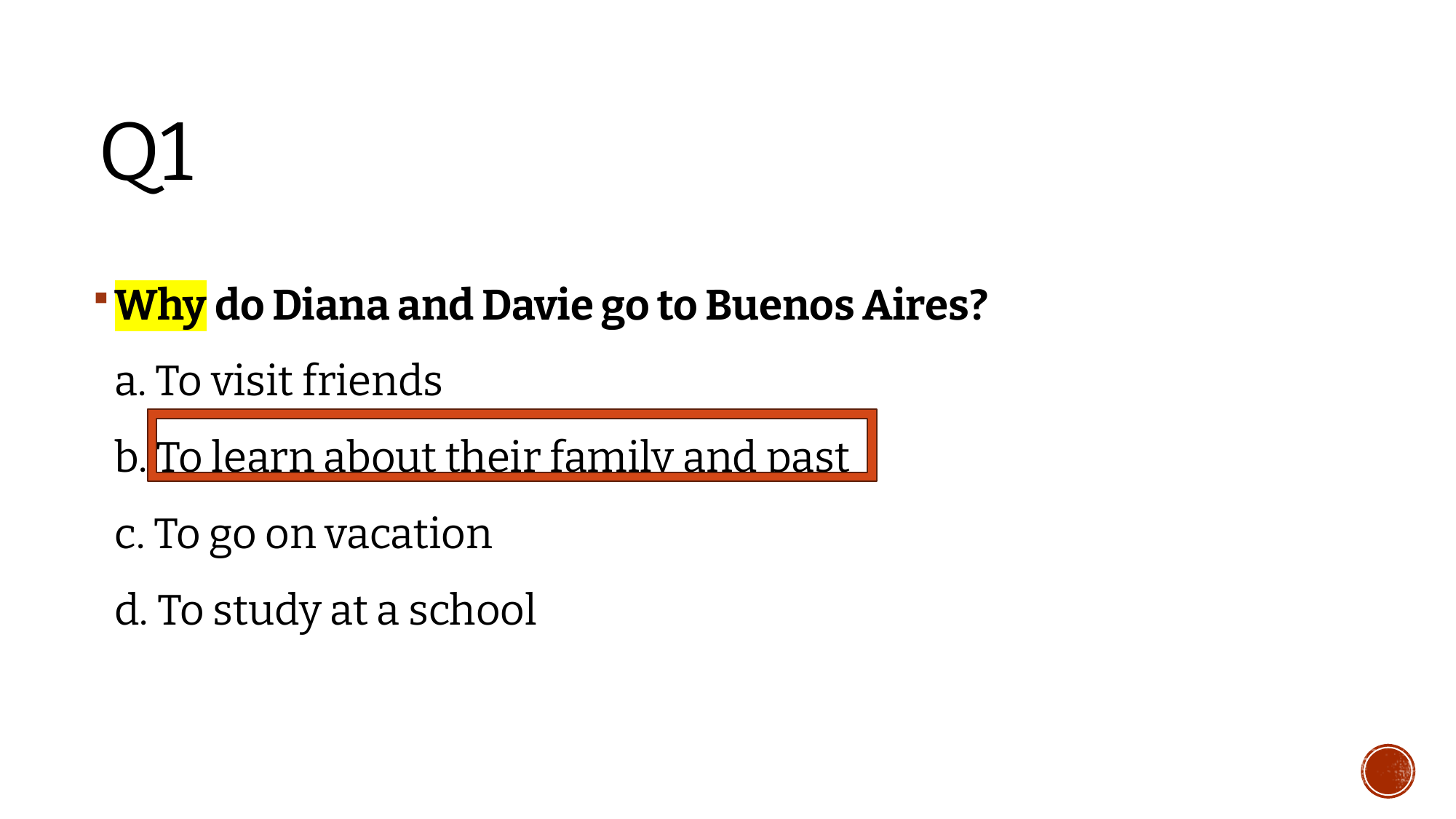

# Q1
Why do Diana and Davie go to Buenos Aires?
a. To visit friends
b. To learn about their family and past
c. To go on vacation
d. To study at a school